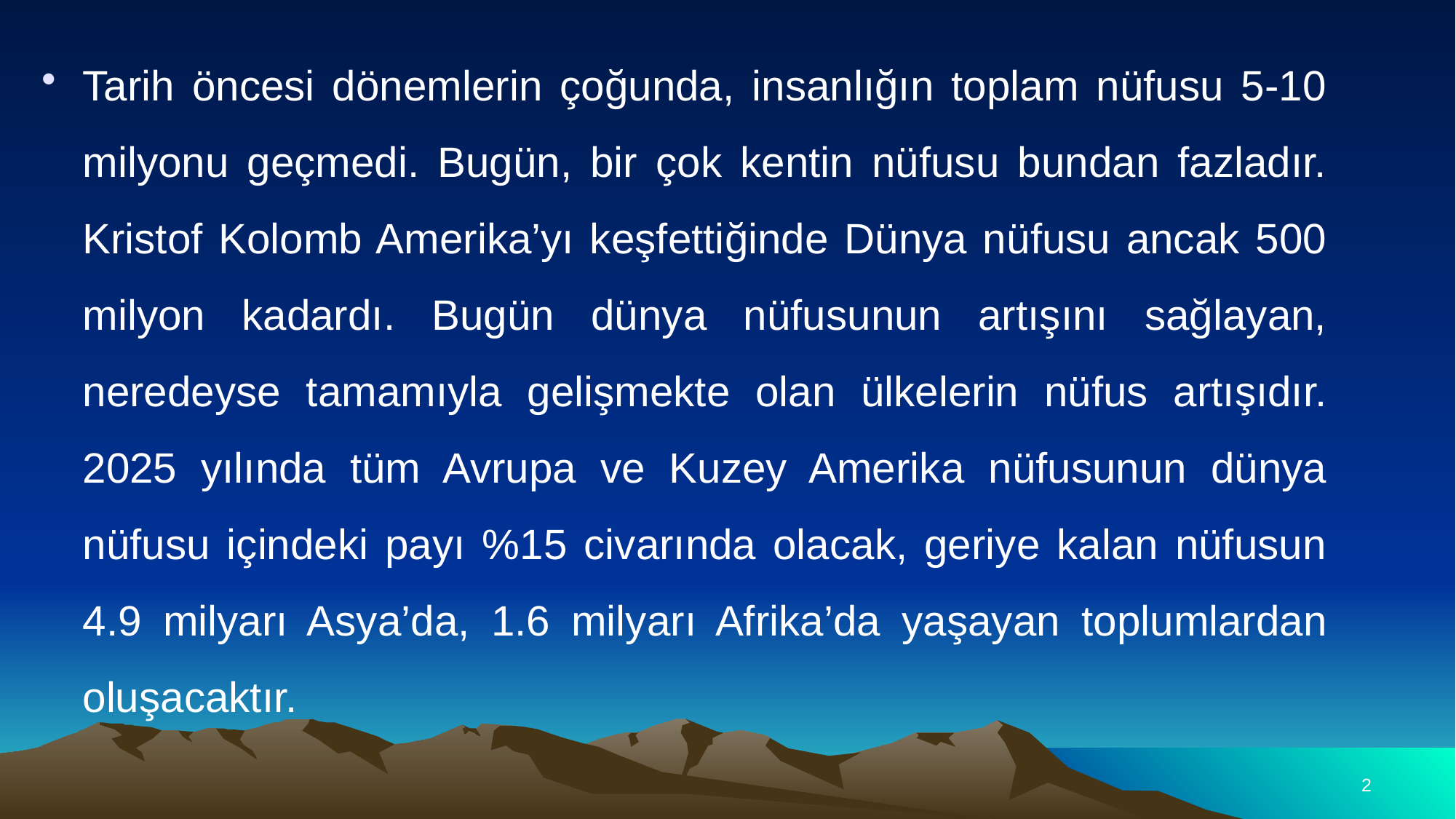

Tarih öncesi dönemlerin çoğunda, insanlığın toplam nüfusu 5-10 milyonu geçmedi. Bugün, bir çok kentin nüfusu bundan fazladır. Kristof Kolomb Amerika’yı keşfettiğinde Dünya nüfusu ancak 500 milyon kadardı. Bugün dünya nüfusunun artışını sağlayan, neredeyse tamamıyla gelişmekte olan ülkelerin nüfus artışıdır. 2025 yılında tüm Avrupa ve Kuzey Amerika nüfusunun dünya nüfusu içindeki payı %15 civarında olacak, geriye kalan nüfusun 4.9 milyarı Asya’da, 1.6 milyarı Afrika’da yaşayan toplumlardan oluşacaktır.
2